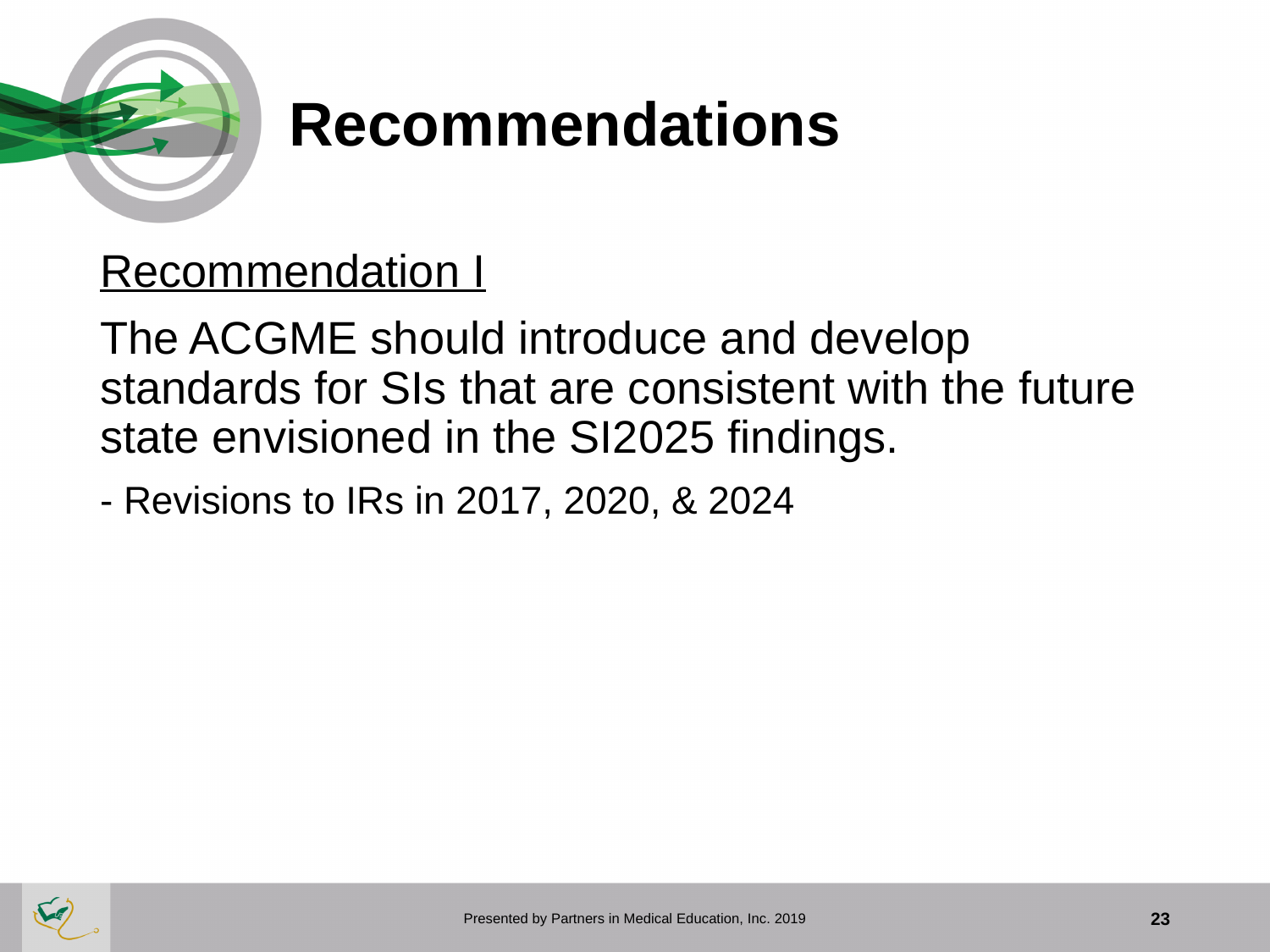

# Recommendations
Recommendation I
The ACGME should introduce and develop standards for SIs that are consistent with the future state envisioned in the SI2025 findings.
- Revisions to IRs in 2017, 2020, & 2024

Presented by Partners in Medical Education, Inc. 2019
23